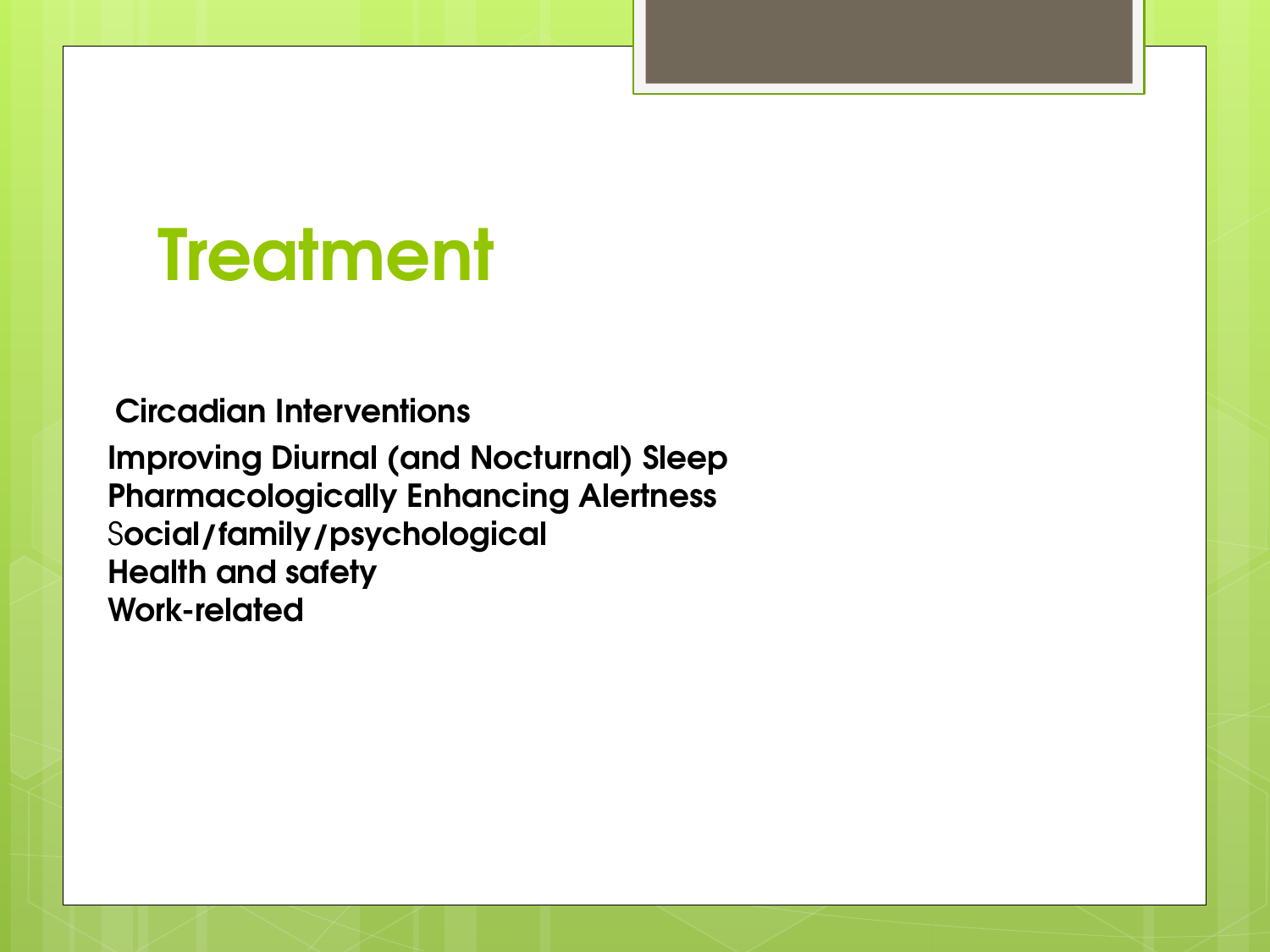

# Treatment

Circadian Interventions
Improving Diurnal (and Nocturnal) Sleep
Pharmacologically Enhancing Alertness
Social/family/psychological
Health and safety
Work-related